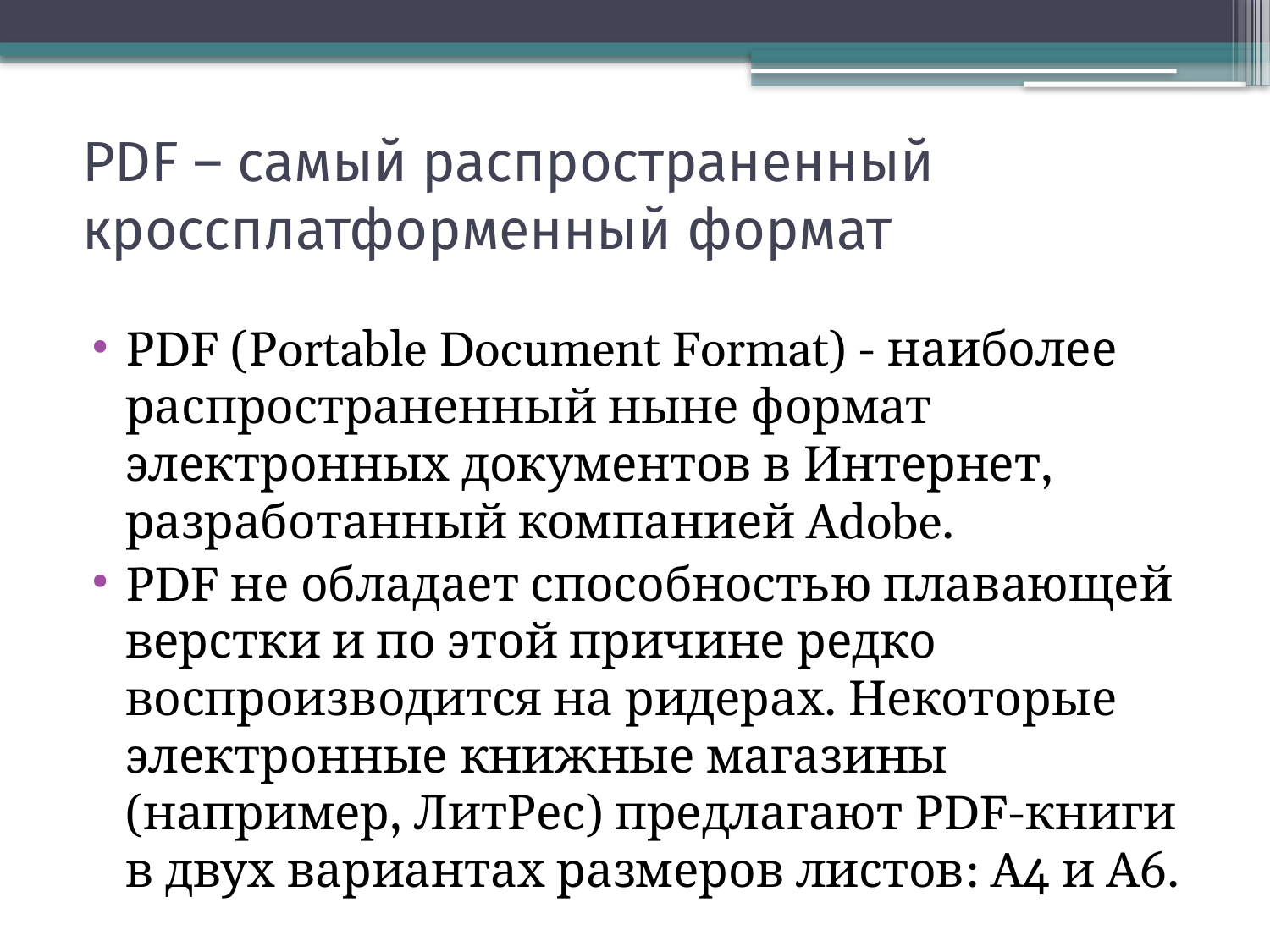

# PDF – самый распространенный кроссплатформенный формат
PDF (Portable Document Format) - наиболее распространенный ныне формат электронных документов в Интернет, разработанный компанией Adobe.
PDF не обладает способностью плавающей верстки и по этой причине редко воспроизводится на ридерах. Некоторые электронные книжные магазины (например, ЛитРес) предлагают PDF-книги в двух вариантах размеров листов: A4 и А6.